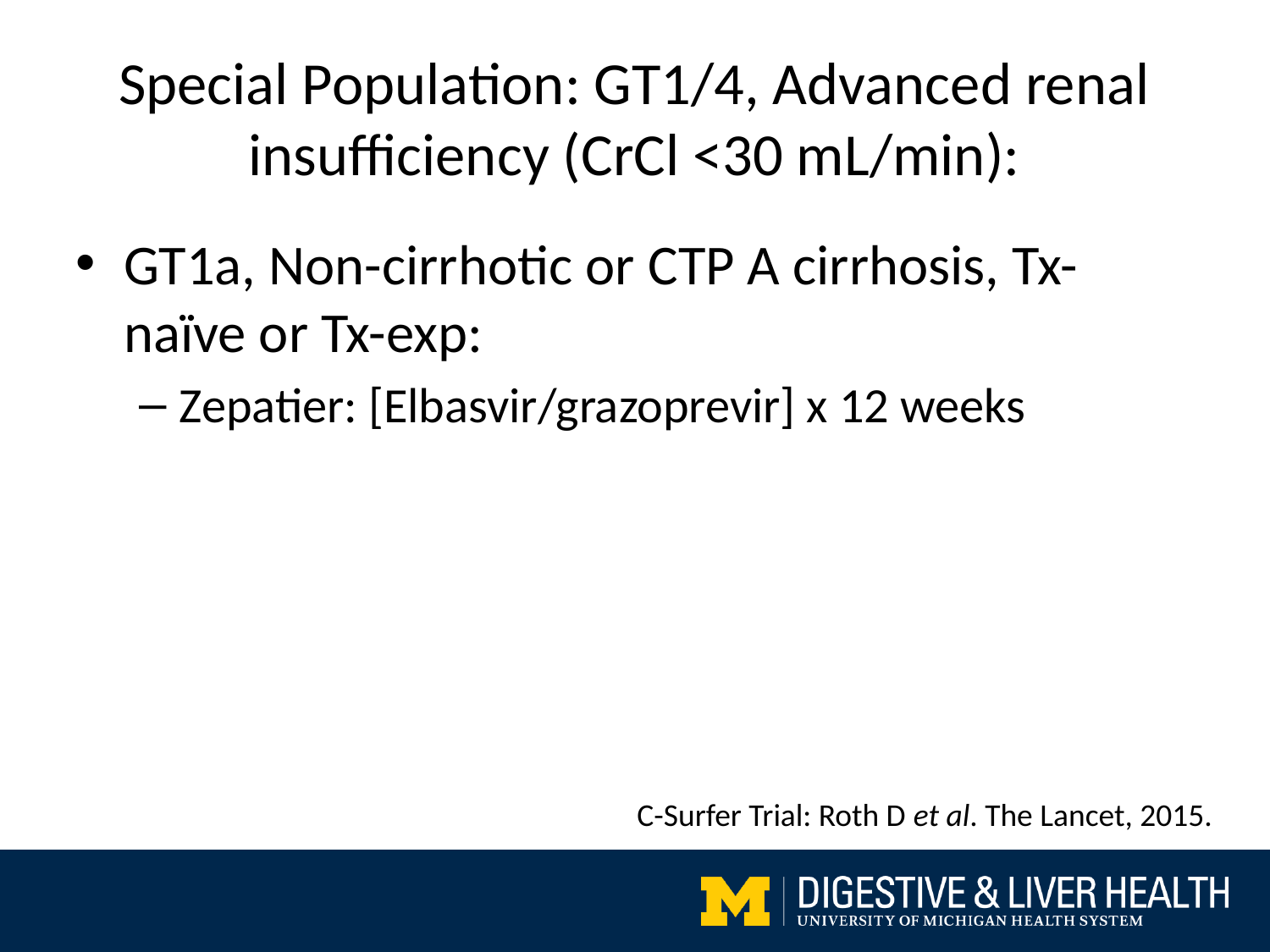

Special Population: GT1/4, Advanced renal insufficiency (CrCl <30 mL/min):
GT1a, Non-cirrhotic or CTP A cirrhosis, Tx-naïve or Tx-exp:
Zepatier: [Elbasvir/grazoprevir] x 12 weeks

C-Surfer Trial: Roth D et al. The Lancet, 2015.